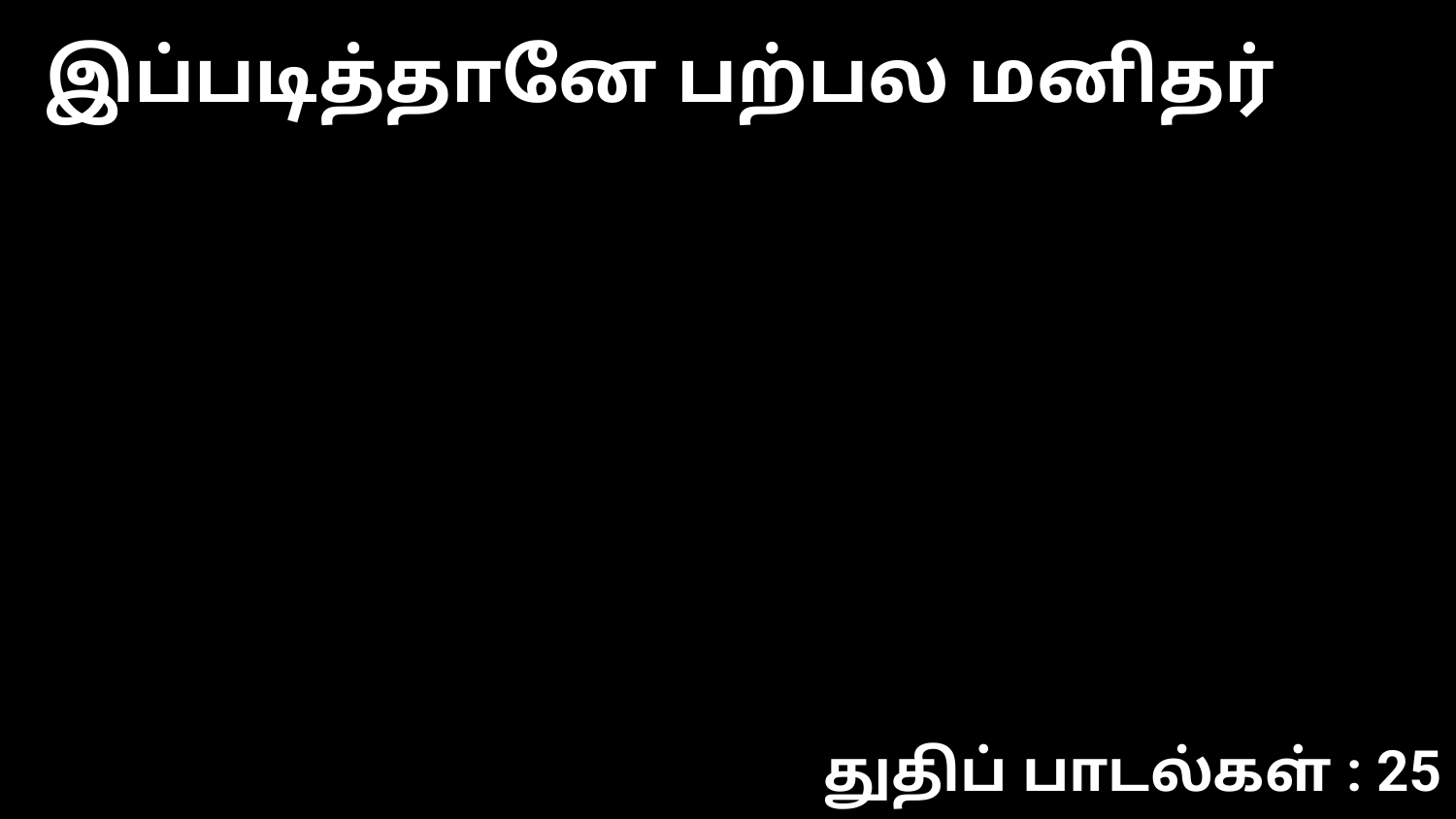

இப்படித்தானே பற்பல மனிதர்
துதிப் பாடல்கள் : 25